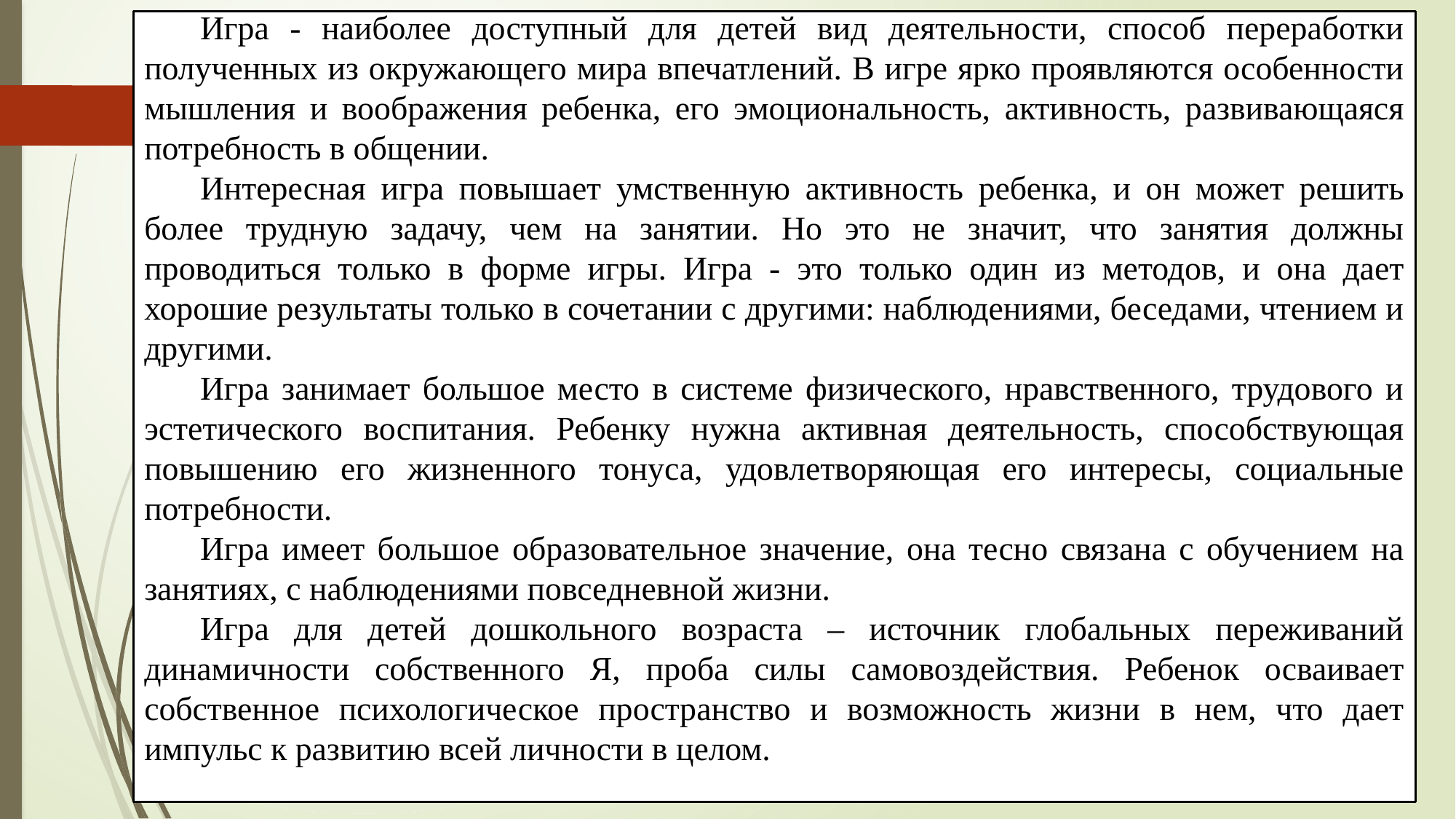

Игра - наиболее доступный для детей вид деятельности, способ переработки полученных из окружающего мира впечатлений. В игре ярко проявляются особенности мышления и воображения ребенка, его эмоциональность, активность, развивающаяся потребность в общении.
Интересная игра повышает умственную активность ребенка, и он может решить более трудную задачу, чем на занятии. Но это не значит, что занятия должны проводиться только в форме игры. Игра - это только один из методов, и она дает хорошие результаты только в сочетании с другими: наблюдениями, беседами, чтением и другими.
Игра занимает большое место в системе физического, нравственного, трудового и эстетического воспитания. Ребенку нужна активная деятельность, способствующая повышению его жизненного тонуса, удовлетворяющая его интересы, социальные потребности.
Игра имеет большое образовательное значение, она тесно связана с обучением на занятиях, с наблюдениями повседневной жизни.
Игра для детей дошкольного возраста – источник глобальных переживаний динамичности собственного Я, проба силы самовоздействия. Ребенок осваивает собственное психологическое пространство и возможность жизни в нем, что дает импульс к развитию всей личности в целом.